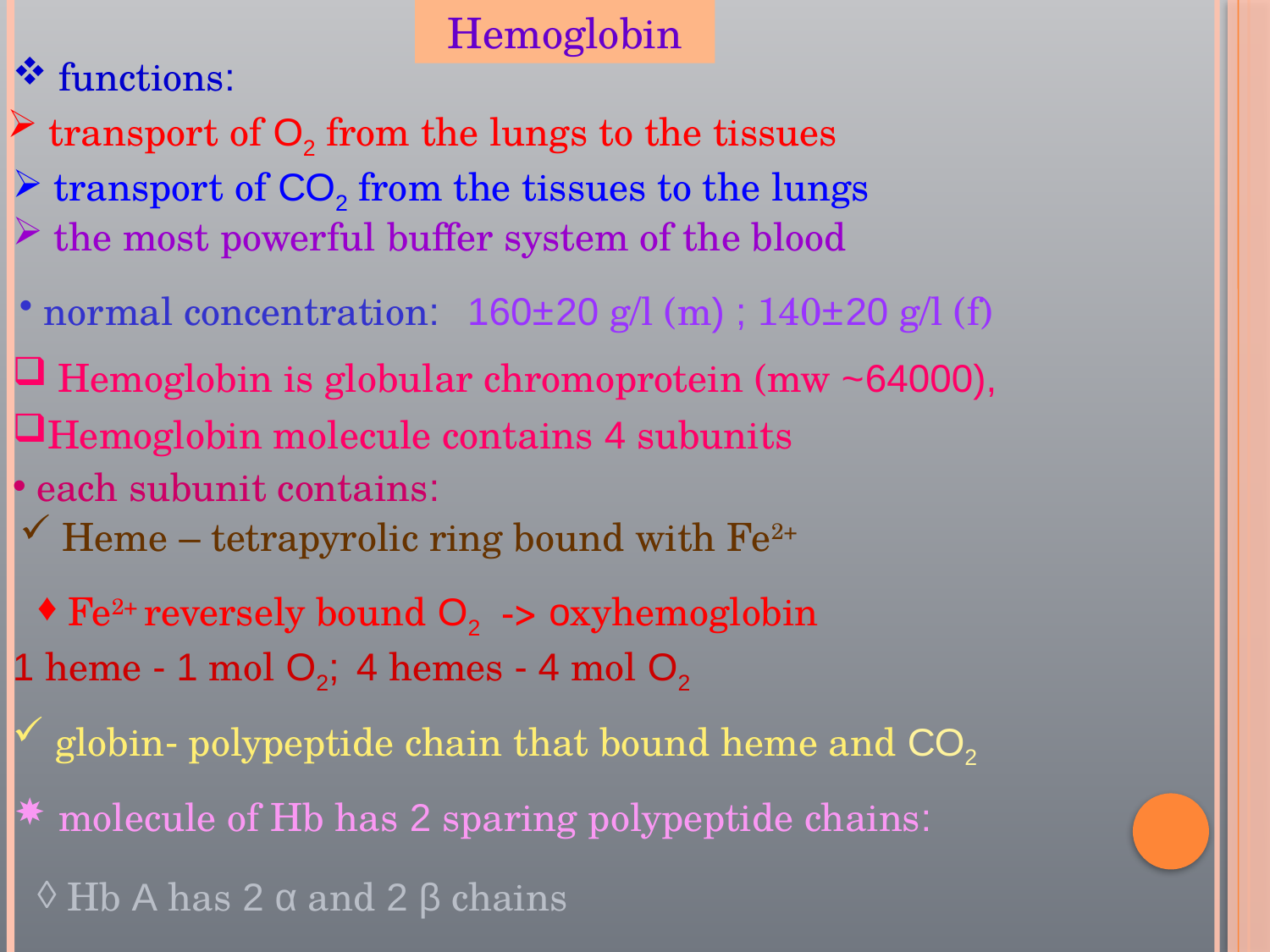

Hemoglobin
 functions:
 transport of О2 from the lungs to the tissues

 transport of СО2 from the tissues to the lungs
 the most powerful buffer system of the blood
 normal concentration:
160±20 g/l (m) ; 140±20 g/l (f)
 Hemoglobin is globular chromoprotein (mw ~64000),
Hemoglobin molecule contains 4 subunits
 each subunit contains:
 Heme – tetrapyrolic ring bound with Fe2+

 Fe2+ reversely bound О2  -> оxyhemoglobin
1 heme - 1 mol О2;  4 hemes - 4 mol О2

 globin- polypeptide chain that bound heme and СО2
 molecule of Hb has 2 sparing polypeptide chains:
 Hb А has 2 α and 2 β chains